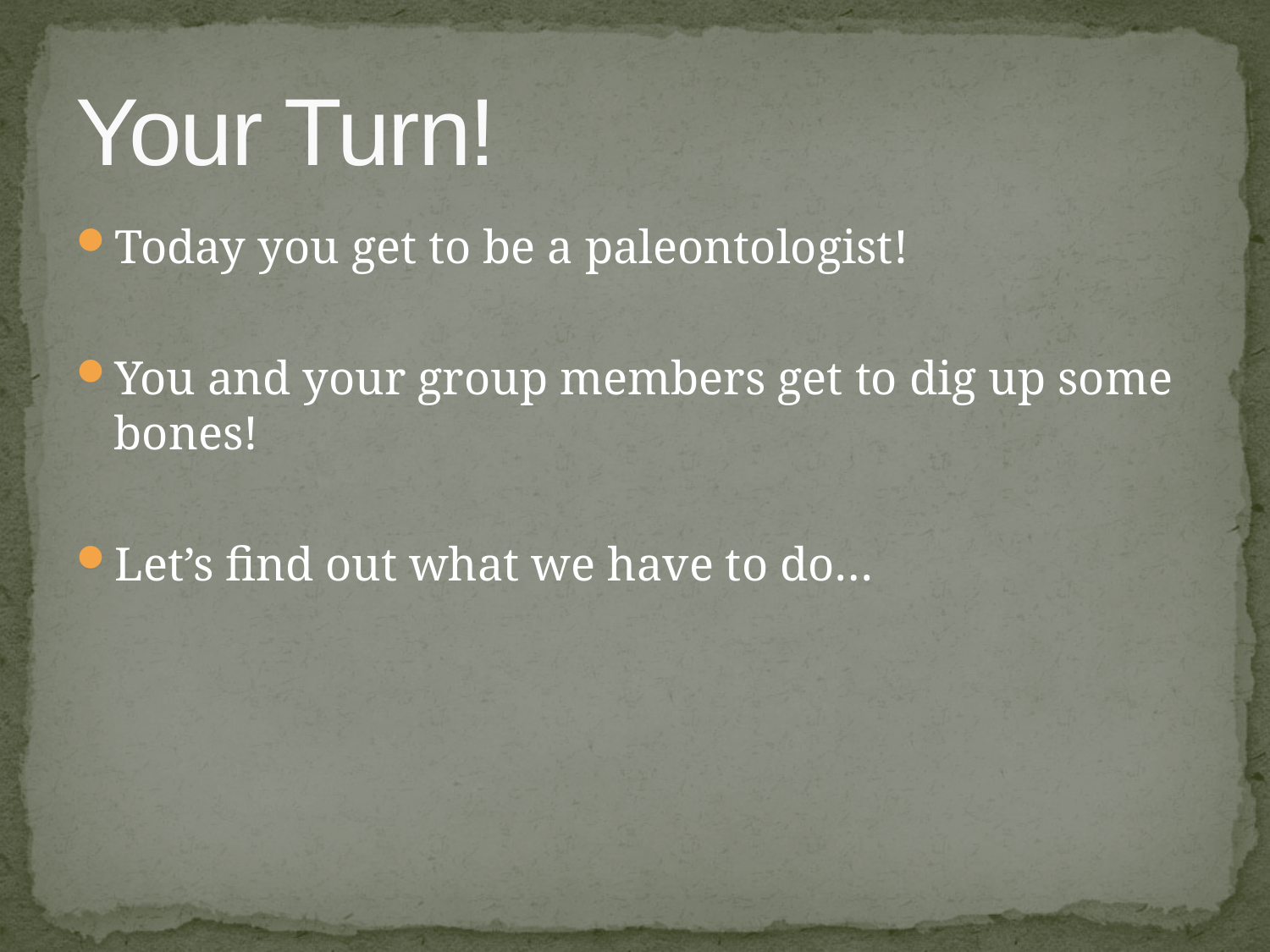

# Your Turn!
Today you get to be a paleontologist!

You and your group members get to dig up some bones!

Let’s find out what we have to do…